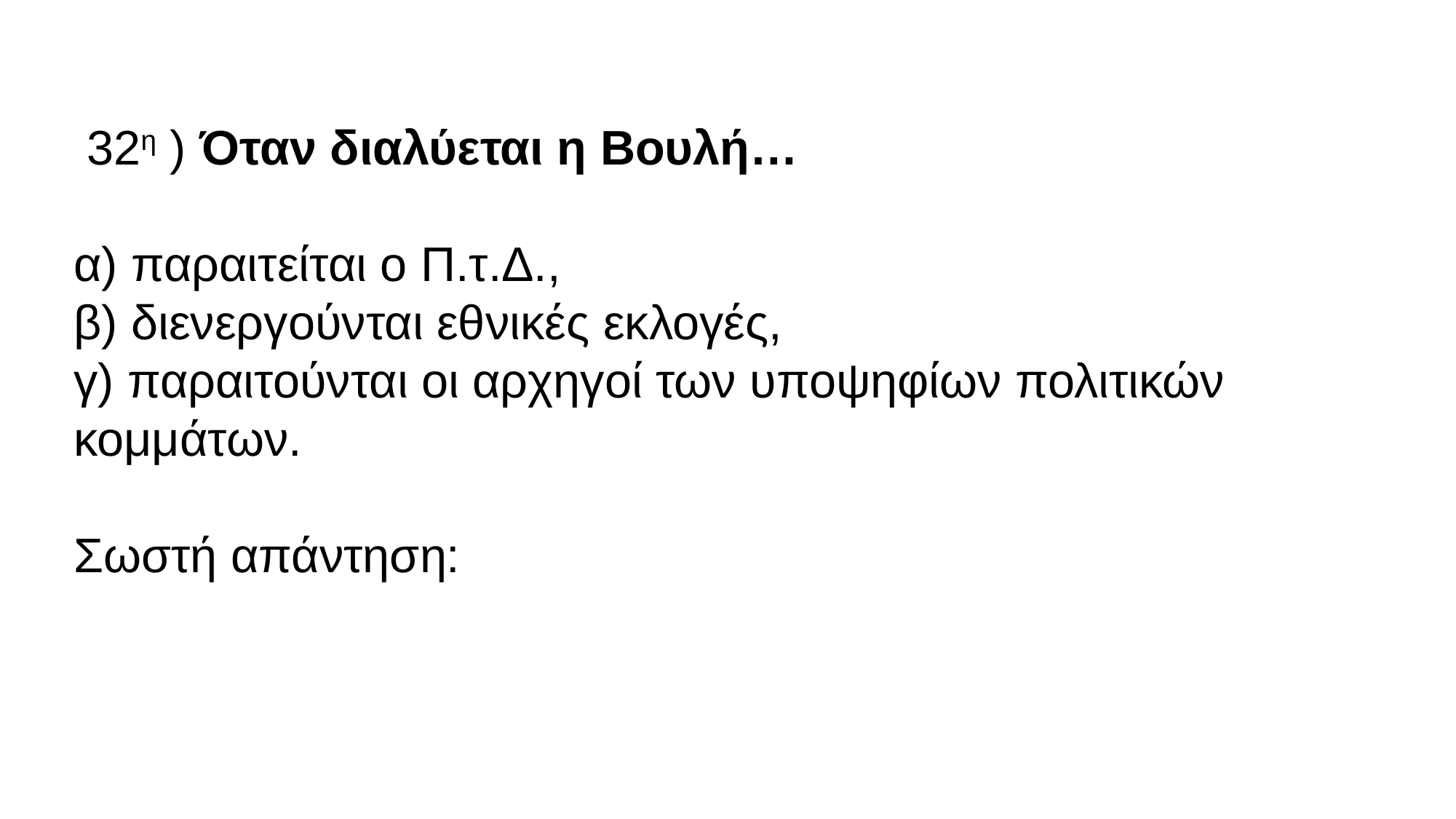

32η ) Όταν διαλύεται η Βουλή…

α) παραιτείται ο Π.τ.Δ.,
β) διενεργούνται εθνικές εκλογές,
γ) παραιτούνται οι αρχηγοί των υποψηφίων πολιτικών κομμάτων.

Σωστή απάντηση: